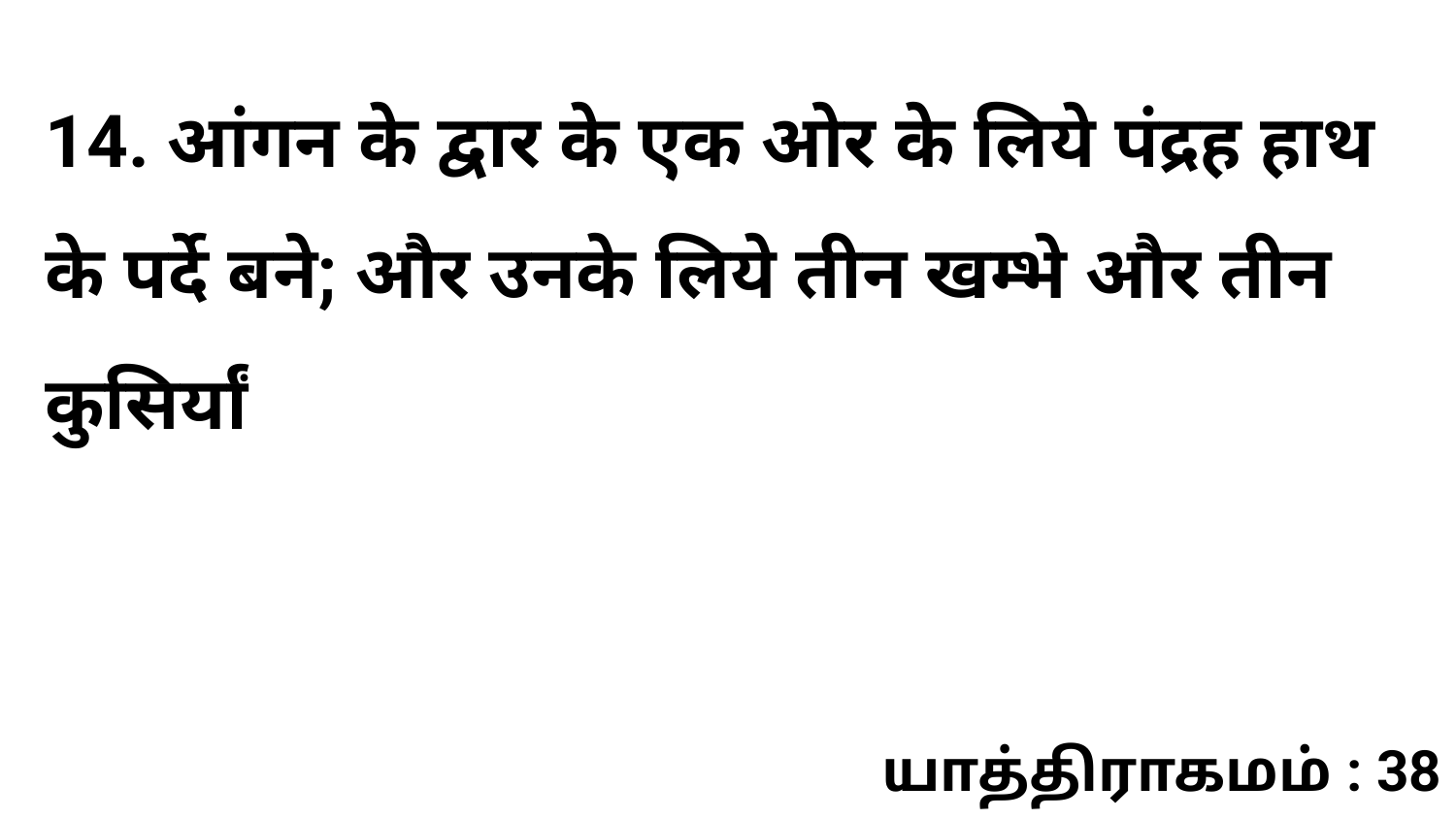

14. आंगन के द्वार के एक ओर के लिये पंद्रह हाथ के पर्दे बने; और उनके लिये तीन खम्भे और तीन कुसिर्यां
யாத்திராகமம் : 38